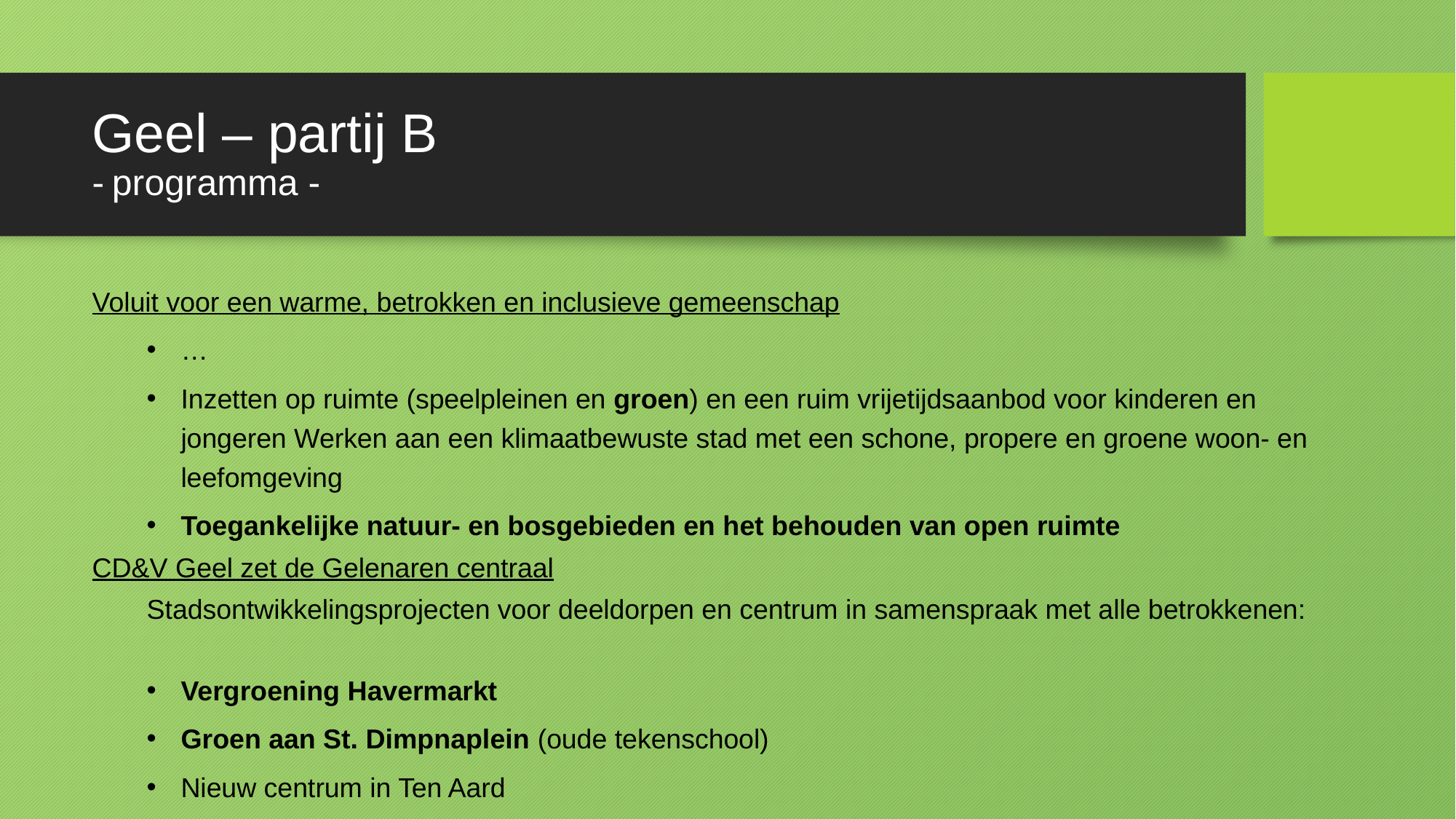

# Geel – partij B - programma -
Voluit voor een warme, betrokken en inclusieve gemeenschap
…
Inzetten op ruimte (speelpleinen en groen) en een ruim vrijetijdsaanbod voor kinderen en jongeren Werken aan een klimaatbewuste stad met een schone, propere en groene woon- en leefomgeving
Toegankelijke natuur- en bosgebieden en het behouden van open ruimte
CD&V Geel zet de Gelenaren centraal
Stadsontwikkelingsprojecten voor deeldorpen en centrum in samenspraak met alle betrokkenen:
Vergroening Havermarkt
Groen aan St. Dimpnaplein (oude tekenschool)
Nieuw centrum in Ten Aard
Nieuw dorpsplein in Winkelomheide